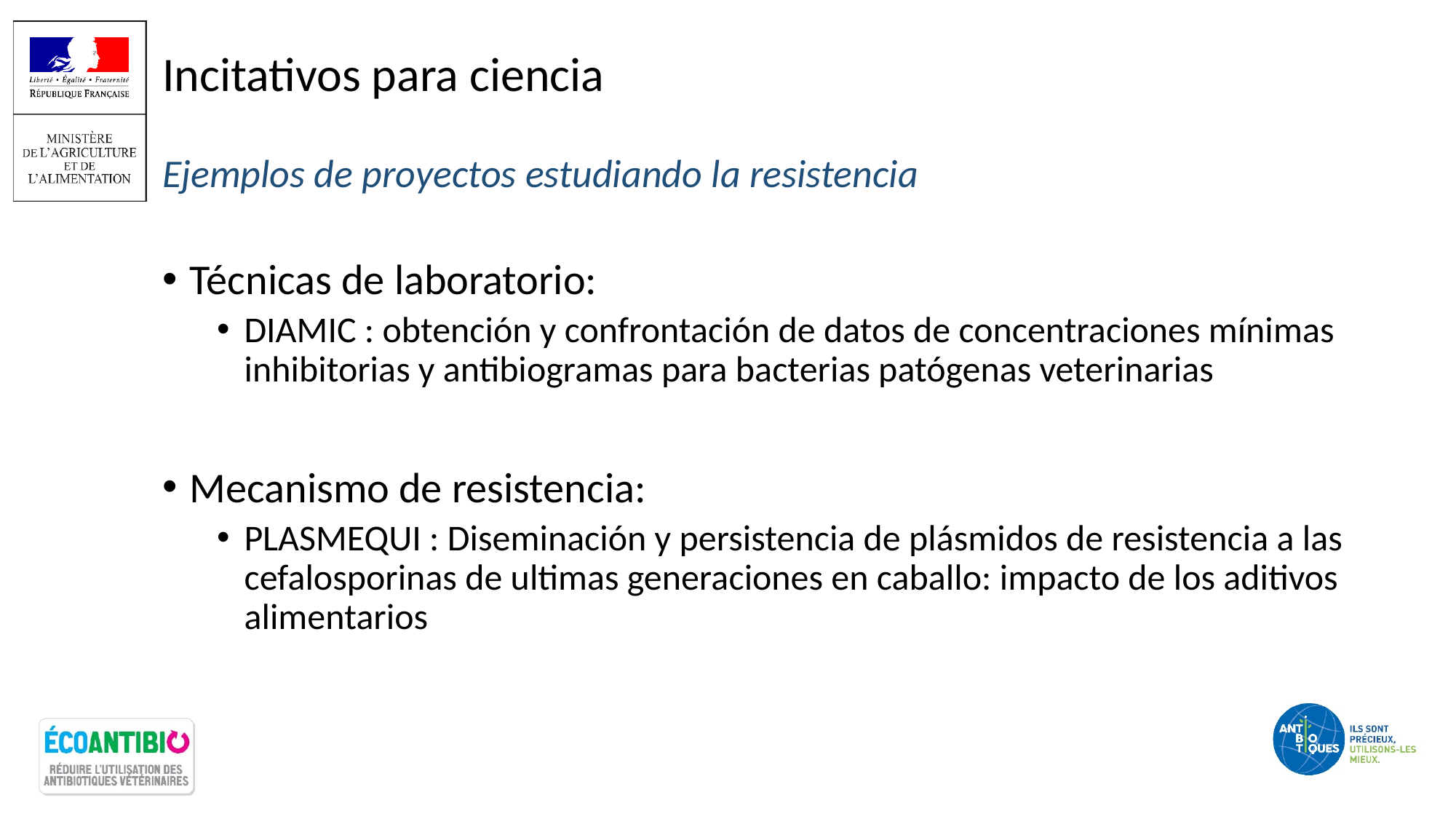

# Incitativos para ciencia Ejemplos de proyectos estudiando la resistencia
Técnicas de laboratorio:
DIAMIC : obtención y confrontación de datos de concentraciones mínimas inhibitorias y antibiogramas para bacterias patógenas veterinarias

Mecanismo de resistencia:
PLASMEQUI : Diseminación y persistencia de plásmidos de resistencia a las cefalosporinas de ultimas generaciones en caballo: impacto de los aditivos alimentarios